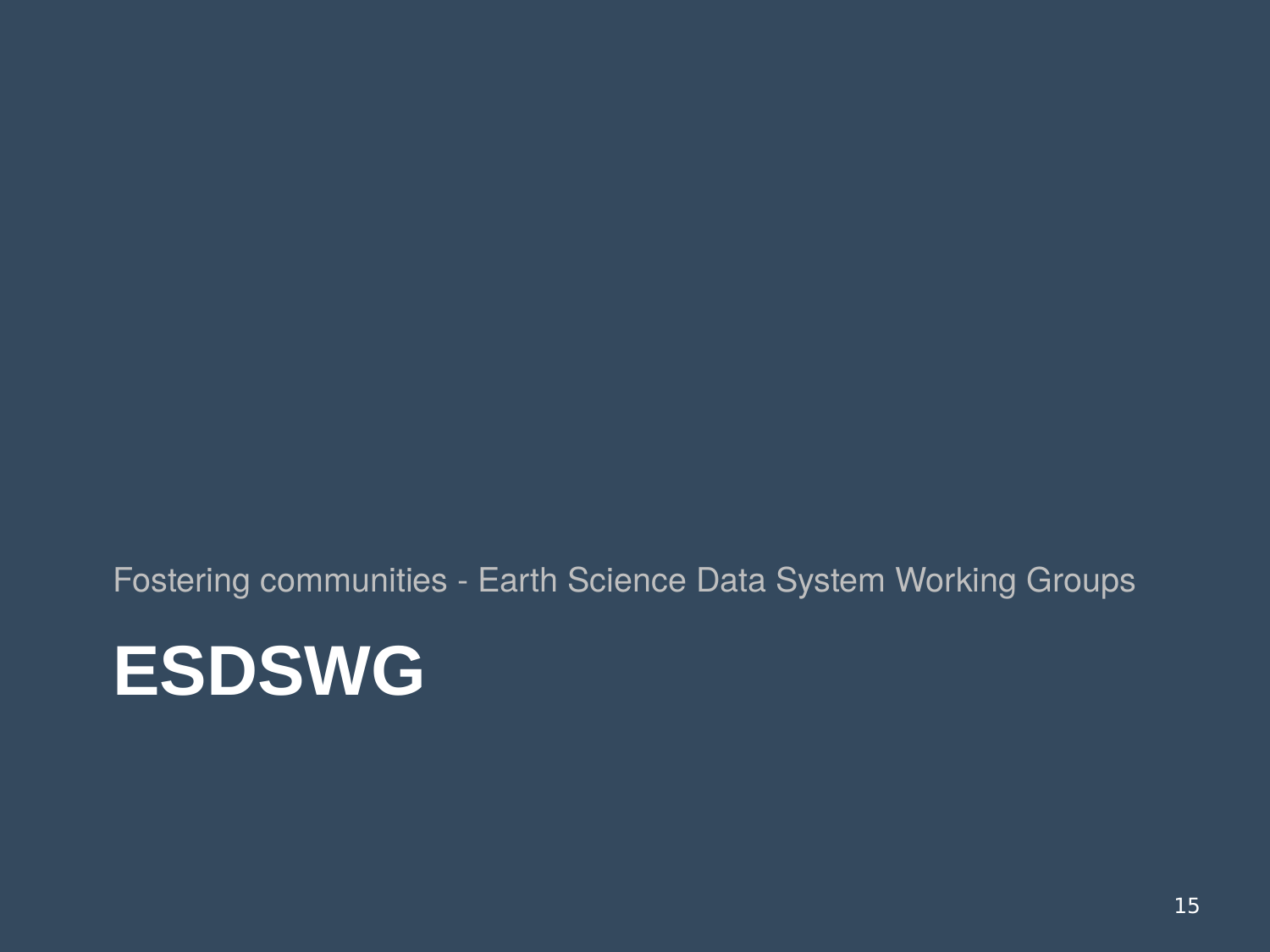

Fostering communities - Earth Science Data System Working Groups
# ESDSWG